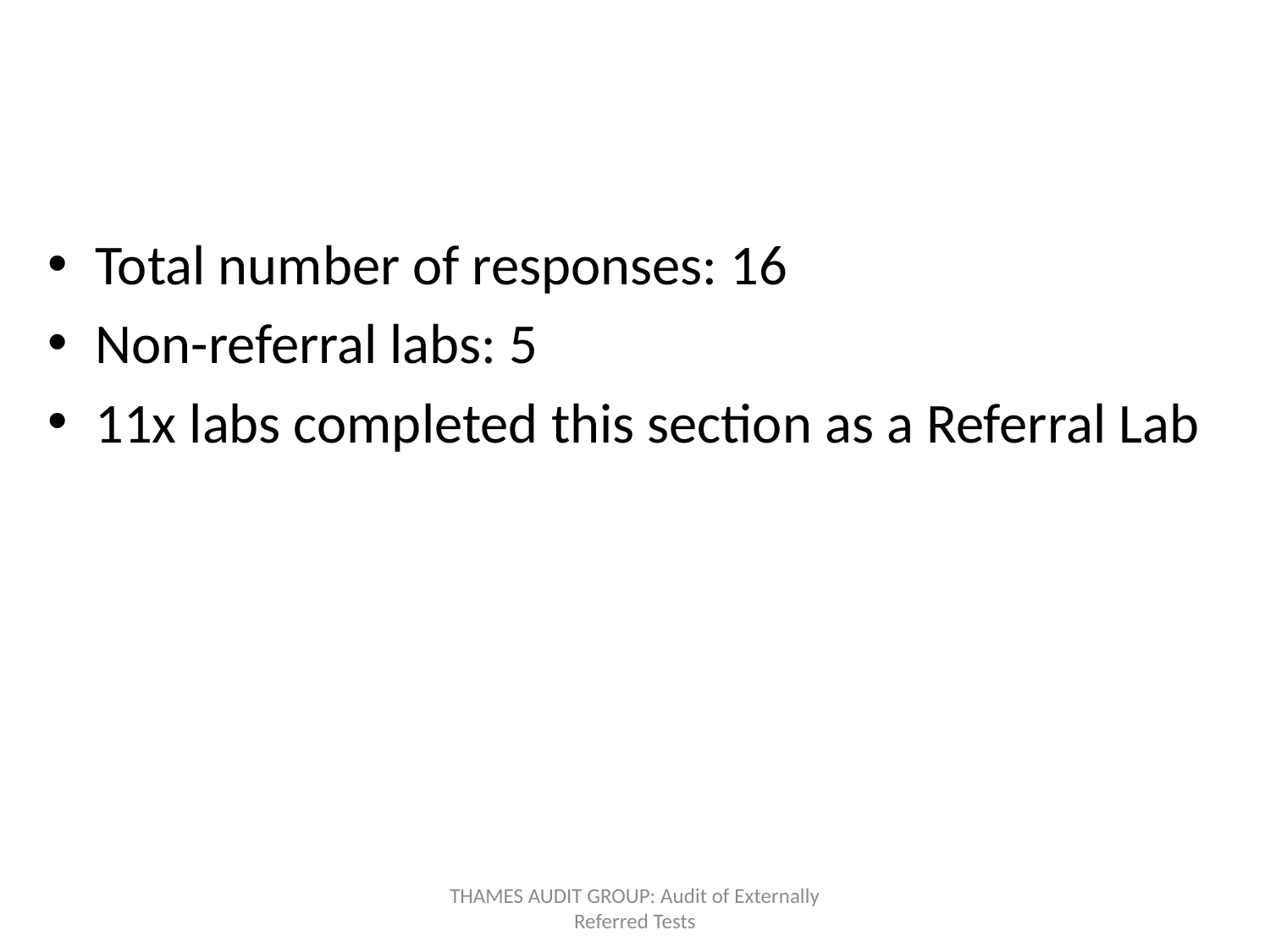

Total number of responses: 16
Non-referral labs: 5
11x labs completed this section as a Referral Lab
THAMES AUDIT GROUP: Audit of Externally Referred Tests